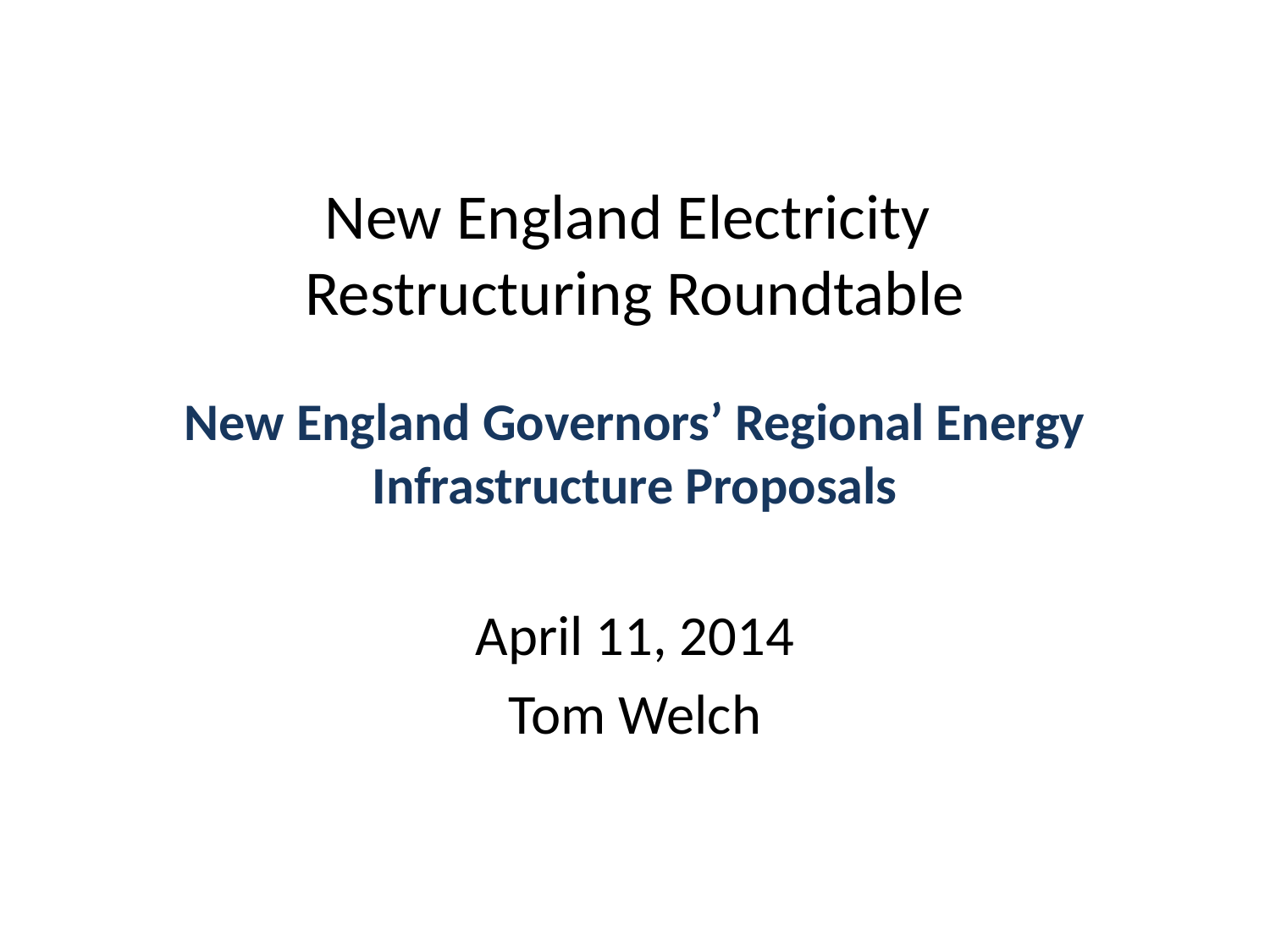

New England Electricity
Restructuring Roundtable
# New England Governors’ Regional Energy Infrastructure Proposals
April 11, 2014
Tom Welch